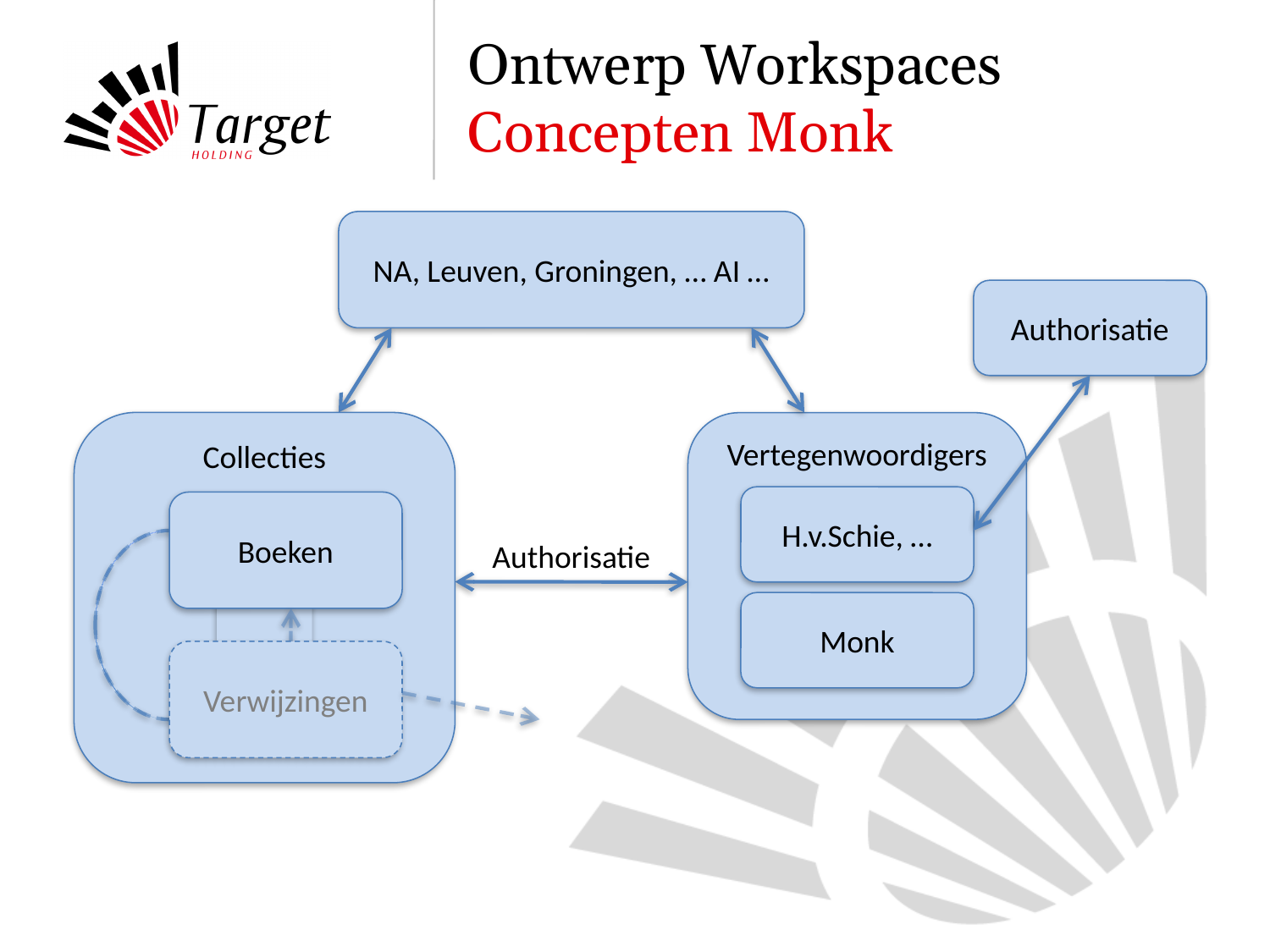

# Ontwerp Workspaces Concepten Monk
NA, Leuven, Groningen, … AI …
Authorisatie
Collecties
Vertegenwoordigers
H.v.Schie, …
Boeken

Authorisatie

Monk
Verwijzingen